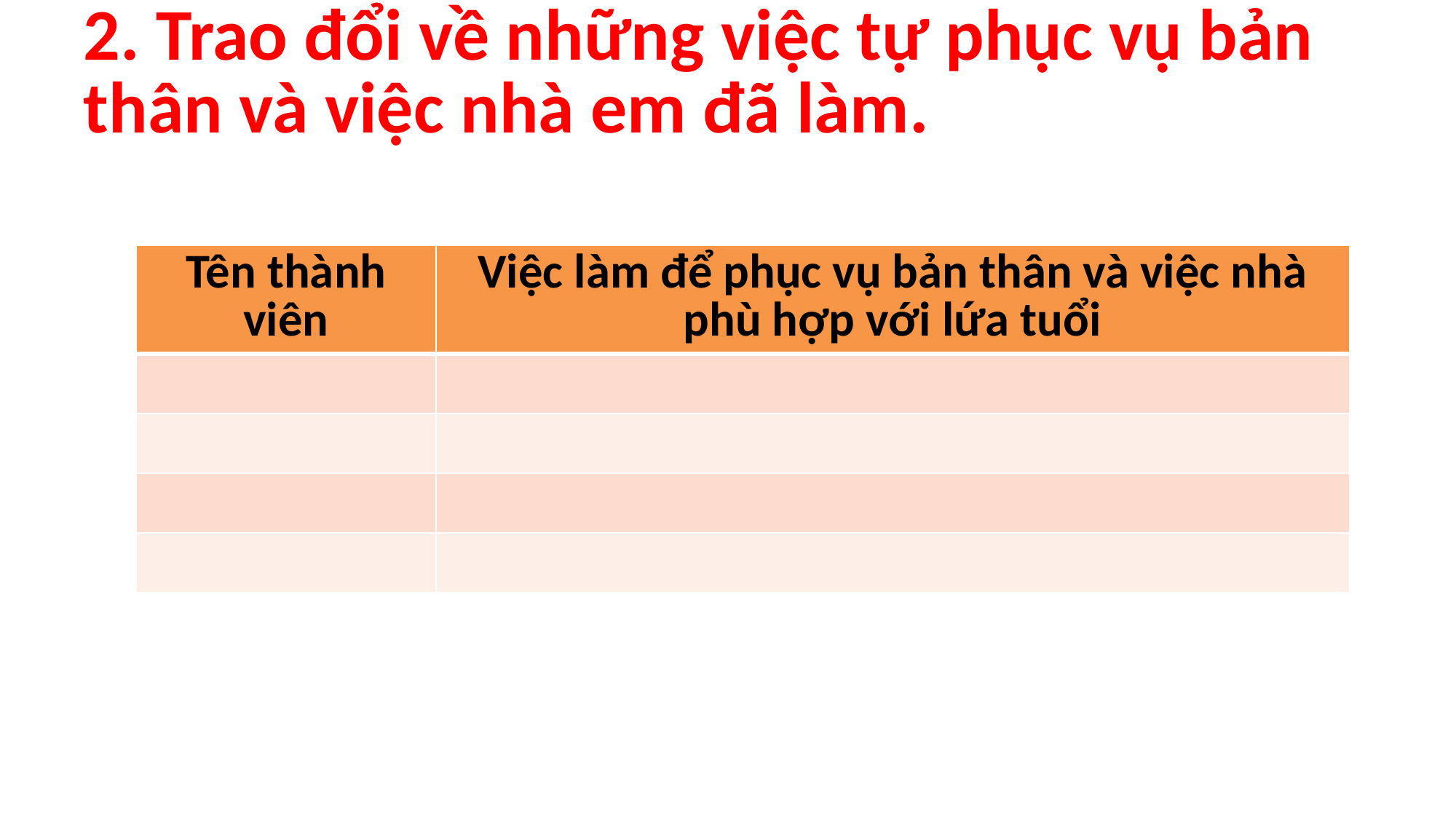

2. Trao đổi về những việc tự phục vụ bản thân và việc nhà em đã làm.

| Tên thành viên | Việc làm để phục vụ bản thân và việc nhà phù hợp với lứa tuổi |
| --- | --- |
|  |  |
|  |  |
|  |  |
|  |  |